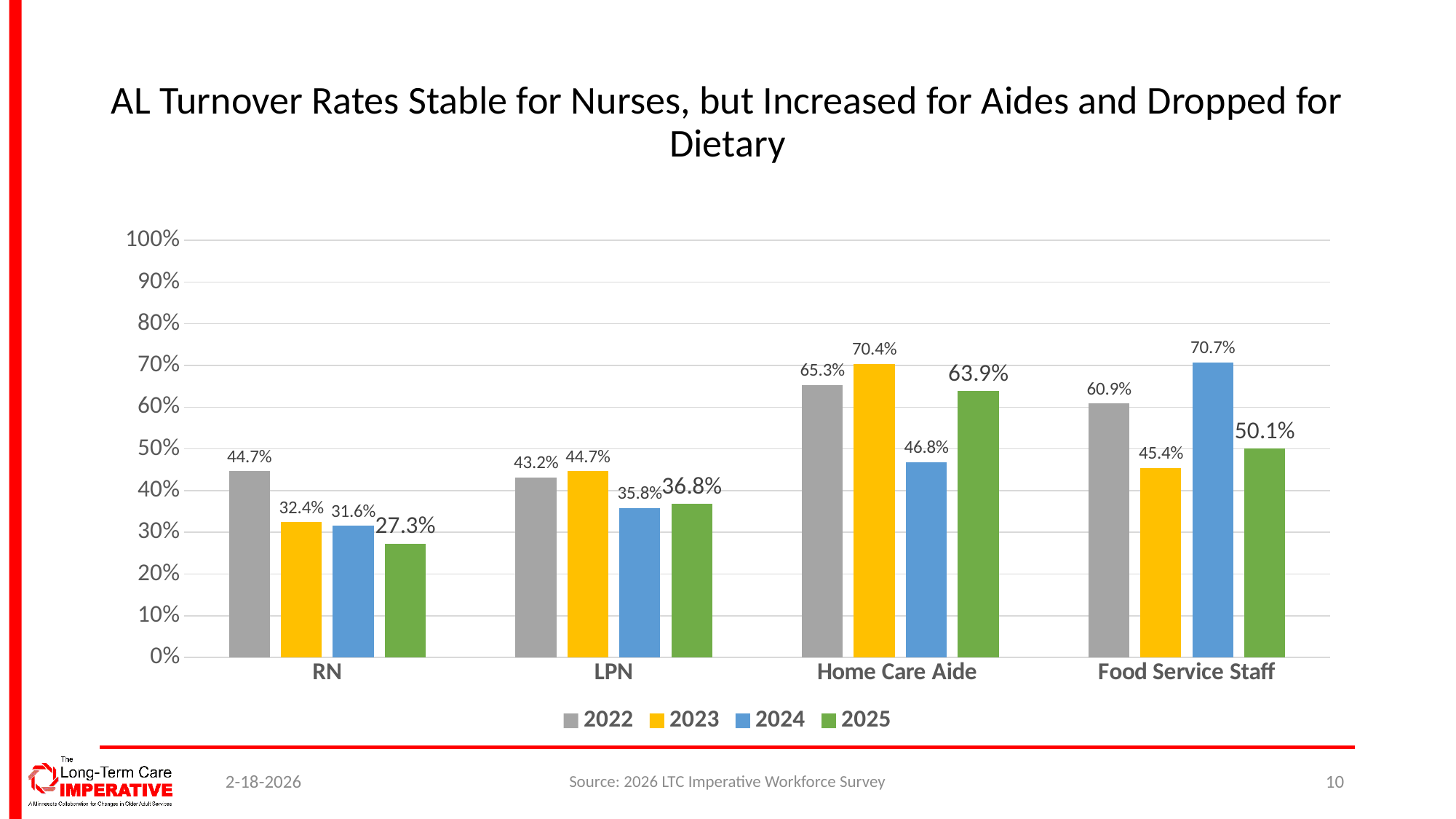

# AL Turnover Rates Stable for Nurses, but Increased for Aides and Dropped for Dietary

### Chart

| Category | 2022 | 2023 | 2024 | 2025 |
|---|---|---|---|---|
| RN | 0.447 | 0.324 | 0.316 | 0.273 |
| LPN | 0.432 | 0.447 | 0.358 | 0.368 |
| Home Care Aide  | 0.653 | 0.704 | 0.468 | 0.639 |
| Food Service Staff | 0.609 | 0.454 | 0.707 | 0.501 |
2-18-2026
Source: 2026 LTC Imperative Workforce Survey
10